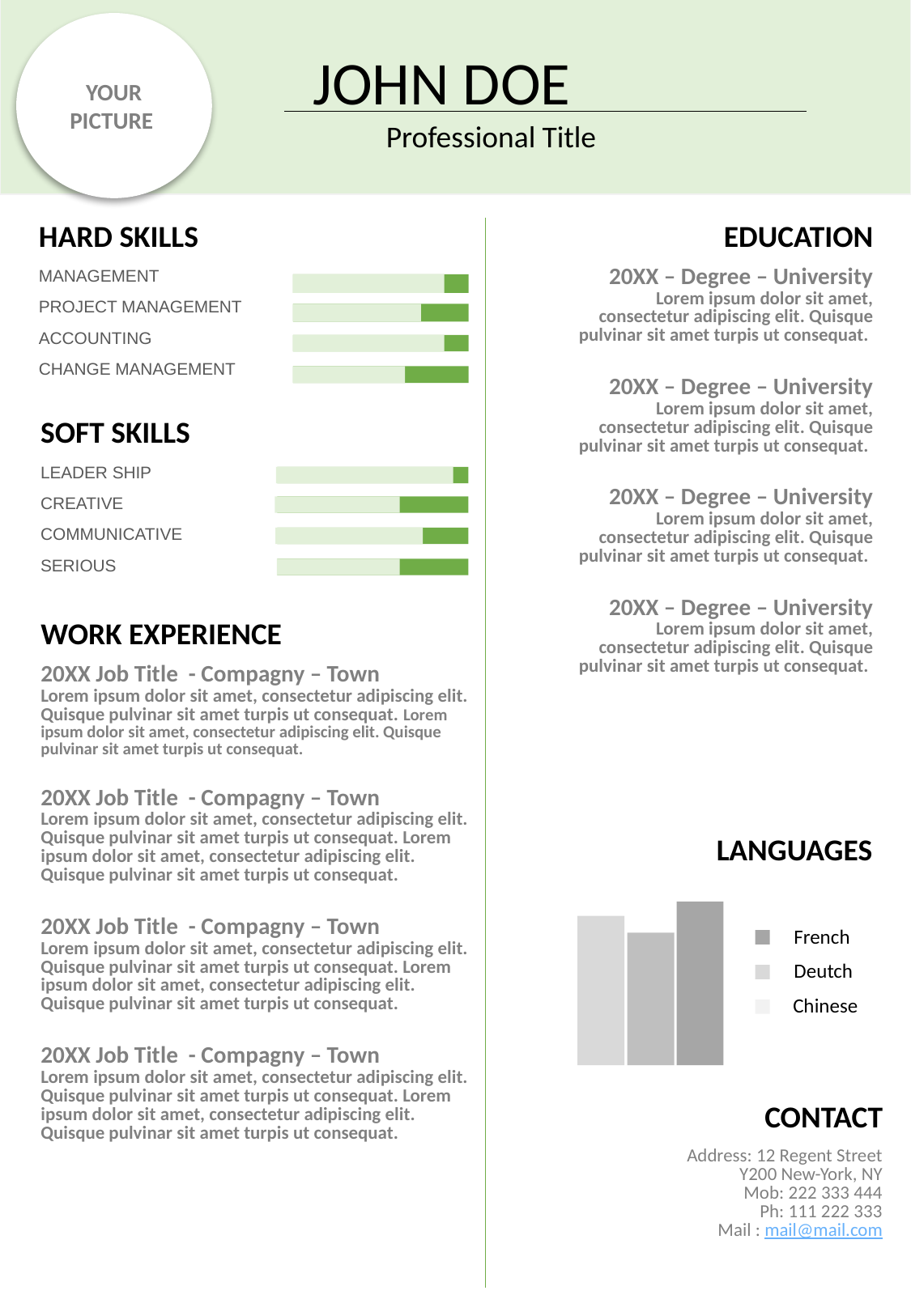

YOUR
PICTURE
JOHN DOE
Professional Title
| HARD SKILLS |
| --- |
| MANAGEMENT |
| PROJECT MANAGEMENT |
| ACCOUNTING |
| CHANGE MANAGEMENT |
| EDUCATION |
| --- |
| 20XX – Degree – University Lorem ipsum dolor sit amet, consectetur adipiscing elit. Quisque pulvinar sit amet turpis ut consequat. |
| 20XX – Degree – University Lorem ipsum dolor sit amet, consectetur adipiscing elit. Quisque pulvinar sit amet turpis ut consequat. |
| 20XX – Degree – University Lorem ipsum dolor sit amet, consectetur adipiscing elit. Quisque pulvinar sit amet turpis ut consequat. |
| 20XX – Degree – University Lorem ipsum dolor sit amet, consectetur adipiscing elit. Quisque pulvinar sit amet turpis ut consequat. |

| SOFT SKILLS |
| --- |
| LEADER SHIP |
| CREATIVE |
| COMMUNICATIVE |
| SERIOUS |

| WORK EXPERIENCE |
| --- |
| 20XX Job Title - Compagny – Town Lorem ipsum dolor sit amet, consectetur adipiscing elit. Quisque pulvinar sit amet turpis ut consequat. Lorem ipsum dolor sit amet, consectetur adipiscing elit. Quisque pulvinar sit amet turpis ut consequat. |
| 20XX Job Title - Compagny – Town Lorem ipsum dolor sit amet, consectetur adipiscing elit. Quisque pulvinar sit amet turpis ut consequat. Lorem ipsum dolor sit amet, consectetur adipiscing elit. Quisque pulvinar sit amet turpis ut consequat. |
| 20XX Job Title - Compagny – Town Lorem ipsum dolor sit amet, consectetur adipiscing elit. Quisque pulvinar sit amet turpis ut consequat. Lorem ipsum dolor sit amet, consectetur adipiscing elit. Quisque pulvinar sit amet turpis ut consequat. |
| 20XX Job Title - Compagny – Town Lorem ipsum dolor sit amet, consectetur adipiscing elit. Quisque pulvinar sit amet turpis ut consequat. Lorem ipsum dolor sit amet, consectetur adipiscing elit. Quisque pulvinar sit amet turpis ut consequat. |
| LANGUAGES |
| --- |

French

Deutch

Chinese

| CONTACT |
| --- |
| Address: 12 Regent Street Y200 New-York, NY Mob: 222 333 444 Ph: 111 222 333 Mail : mail@mail.com |